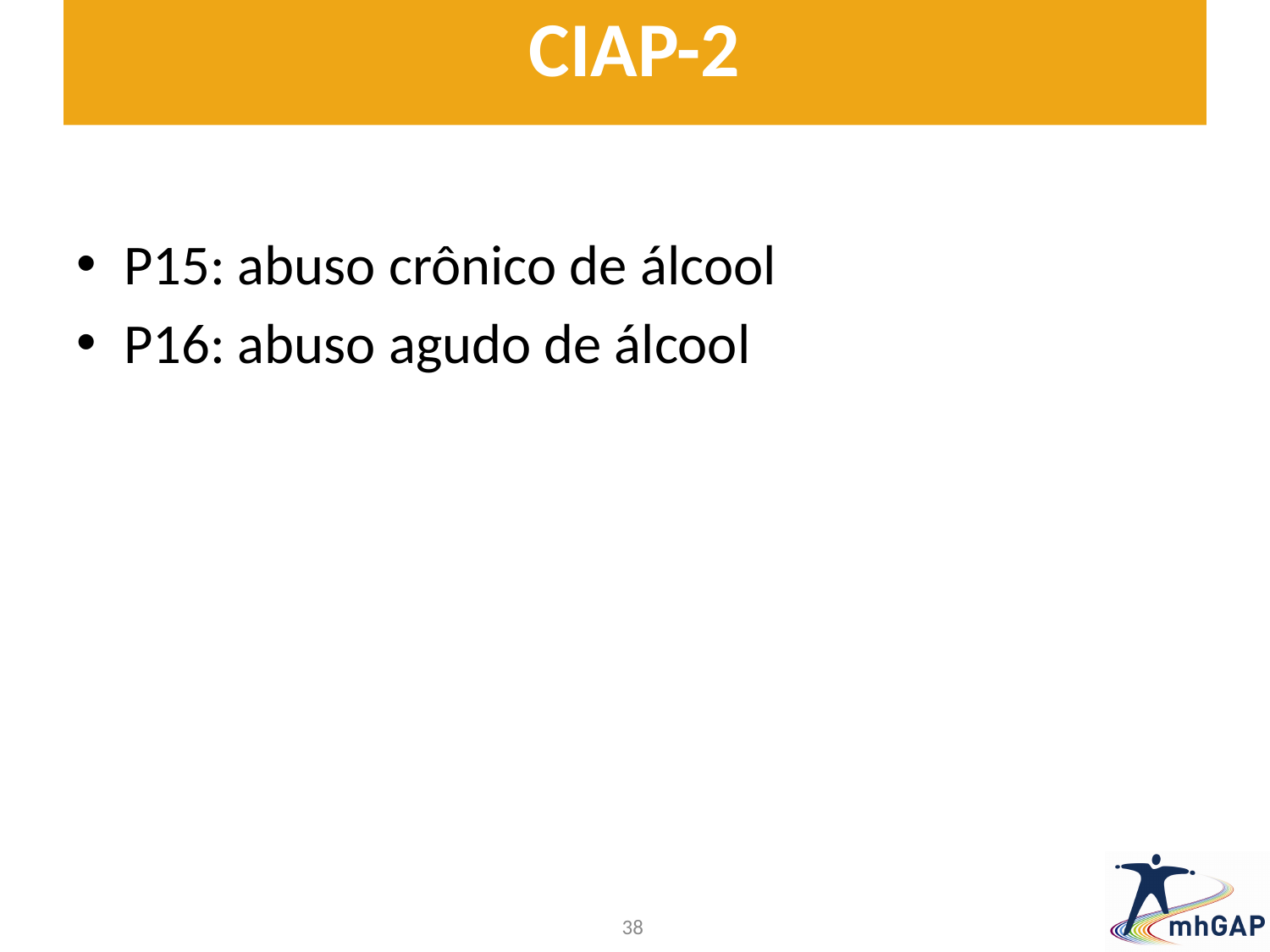

# CIAP-2
P15: abuso crônico de álcool
P16: abuso agudo de álcool
38